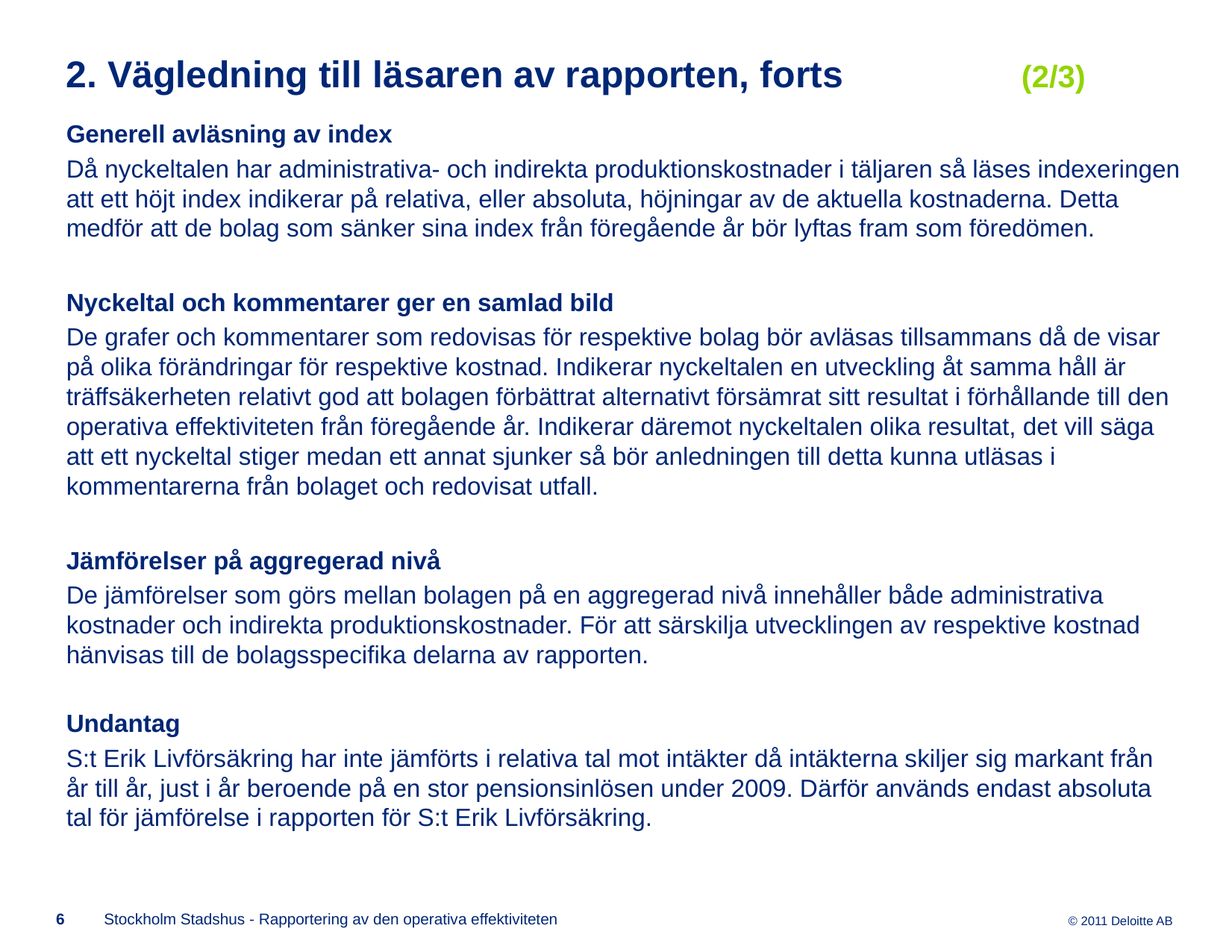

2. Vägledning till läsaren av rapporten, forts		       (2/3)
Generell avläsning av index
Då nyckeltalen har administrativa- och indirekta produktionskostnader i täljaren så läses indexeringen att ett höjt index indikerar på relativa, eller absoluta, höjningar av de aktuella kostnaderna. Detta medför att de bolag som sänker sina index från föregående år bör lyftas fram som föredömen.

Nyckeltal och kommentarer ger en samlad bild
De grafer och kommentarer som redovisas för respektive bolag bör avläsas tillsammans då de visar på olika förändringar för respektive kostnad. Indikerar nyckeltalen en utveckling åt samma håll är träffsäkerheten relativt god att bolagen förbättrat alternativt försämrat sitt resultat i förhållande till den operativa effektiviteten från föregående år. Indikerar däremot nyckeltalen olika resultat, det vill säga att ett nyckeltal stiger medan ett annat sjunker så bör anledningen till detta kunna utläsas i kommentarerna från bolaget och redovisat utfall.

Jämförelser på aggregerad nivå
De jämförelser som görs mellan bolagen på en aggregerad nivå innehåller både administrativa kostnader och indirekta produktionskostnader. För att särskilja utvecklingen av respektive kostnad hänvisas till de bolagsspecifika delarna av rapporten.

Undantag
S:t Erik Livförsäkring har inte jämförts i relativa tal mot intäkter då intäkterna skiljer sig markant från år till år, just i år beroende på en stor pensionsinlösen under 2009. Därför används endast absoluta tal för jämförelse i rapporten för S:t Erik Livförsäkring.

6
Stockholm Stadshus - Rapportering av den operativa effektiviteten